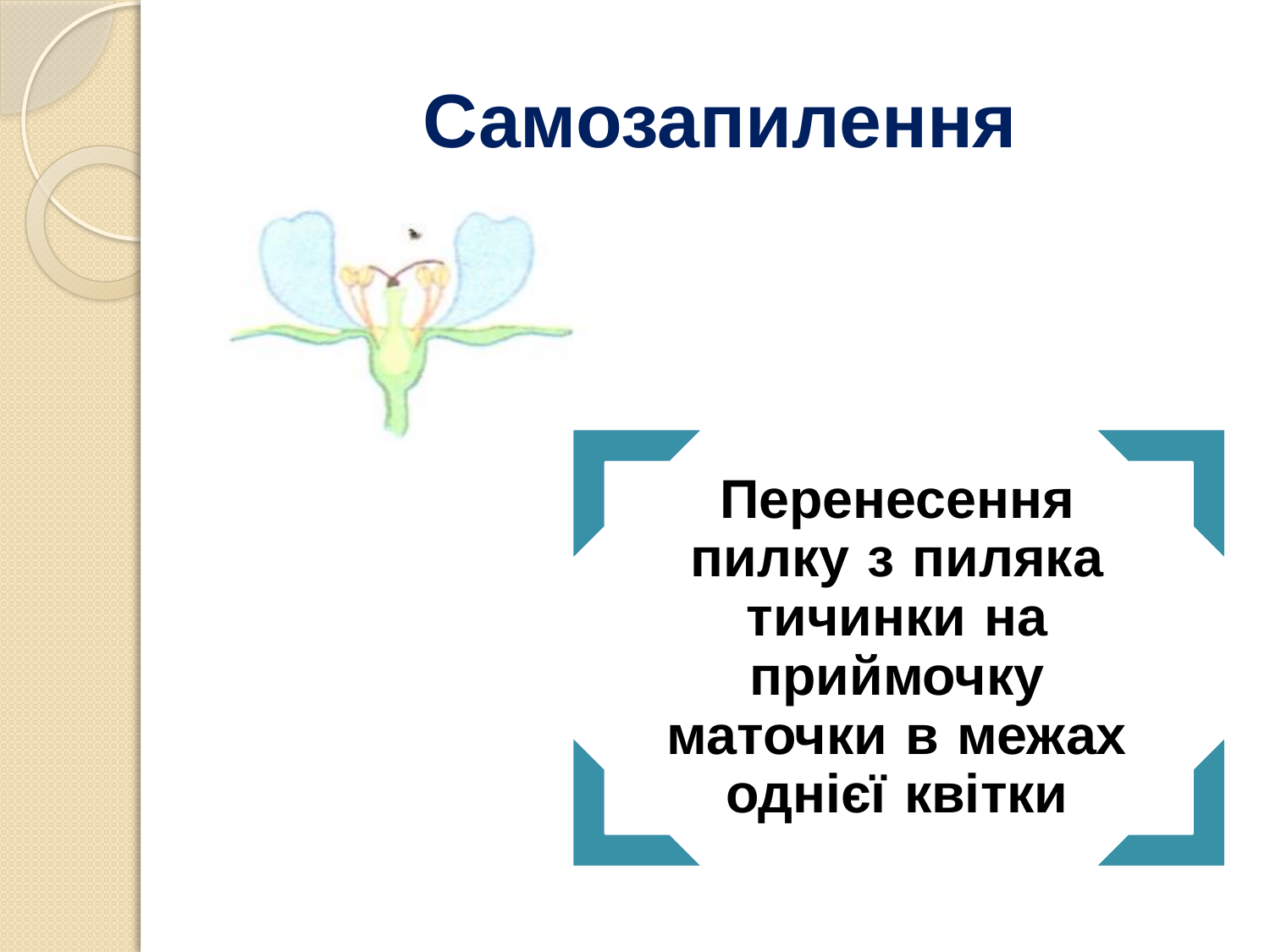

# Самозапилення
Перенесення пилку з пиляка тичинки на приймочку маточки в межах однієї квітки